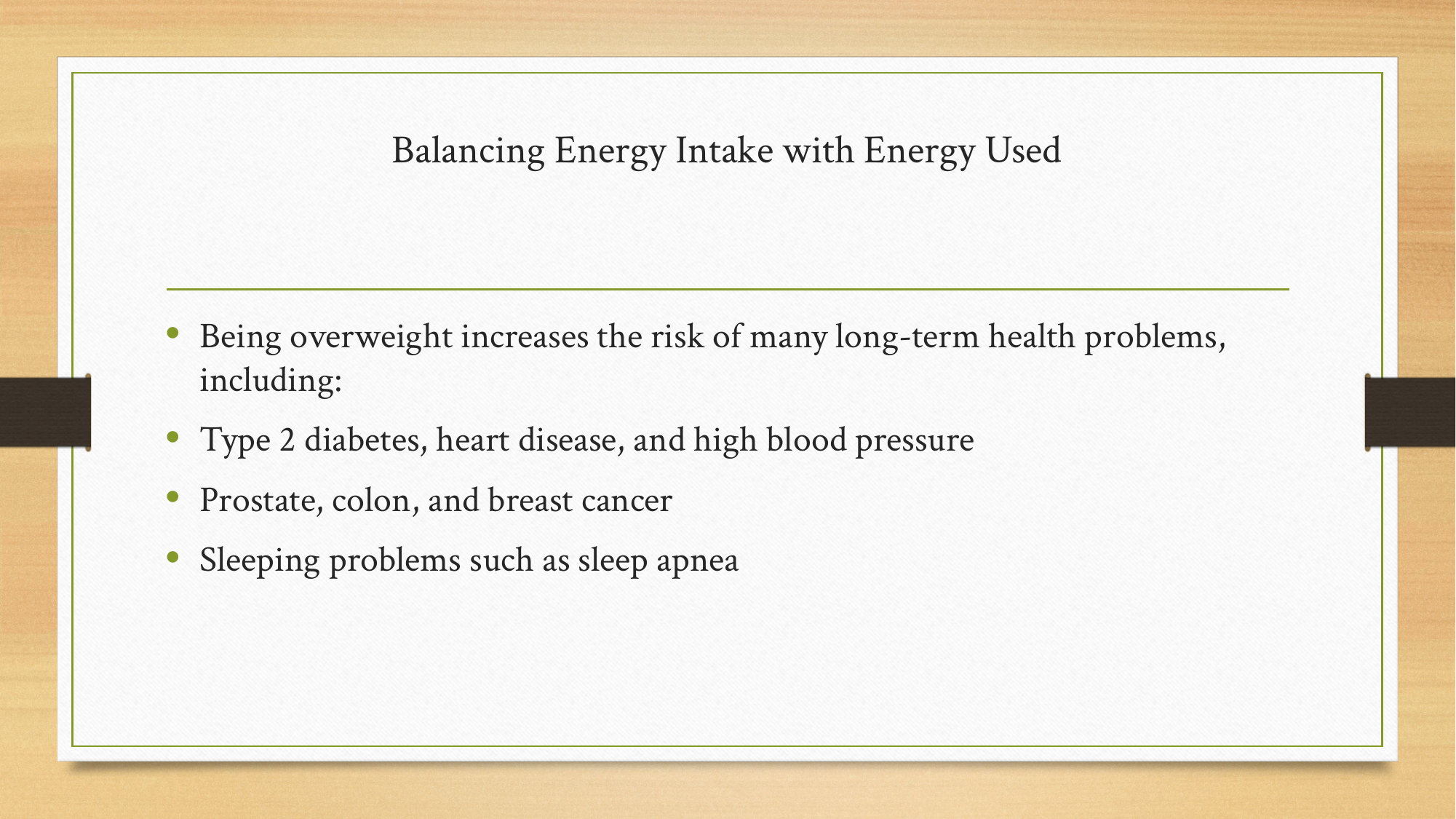

# Balancing Energy Intake with Energy Used
Being overweight increases the risk of many long-term health problems, including:
Type 2 diabetes, heart disease, and high blood pressure
Prostate, colon, and breast cancer
Sleeping problems such as sleep apnea